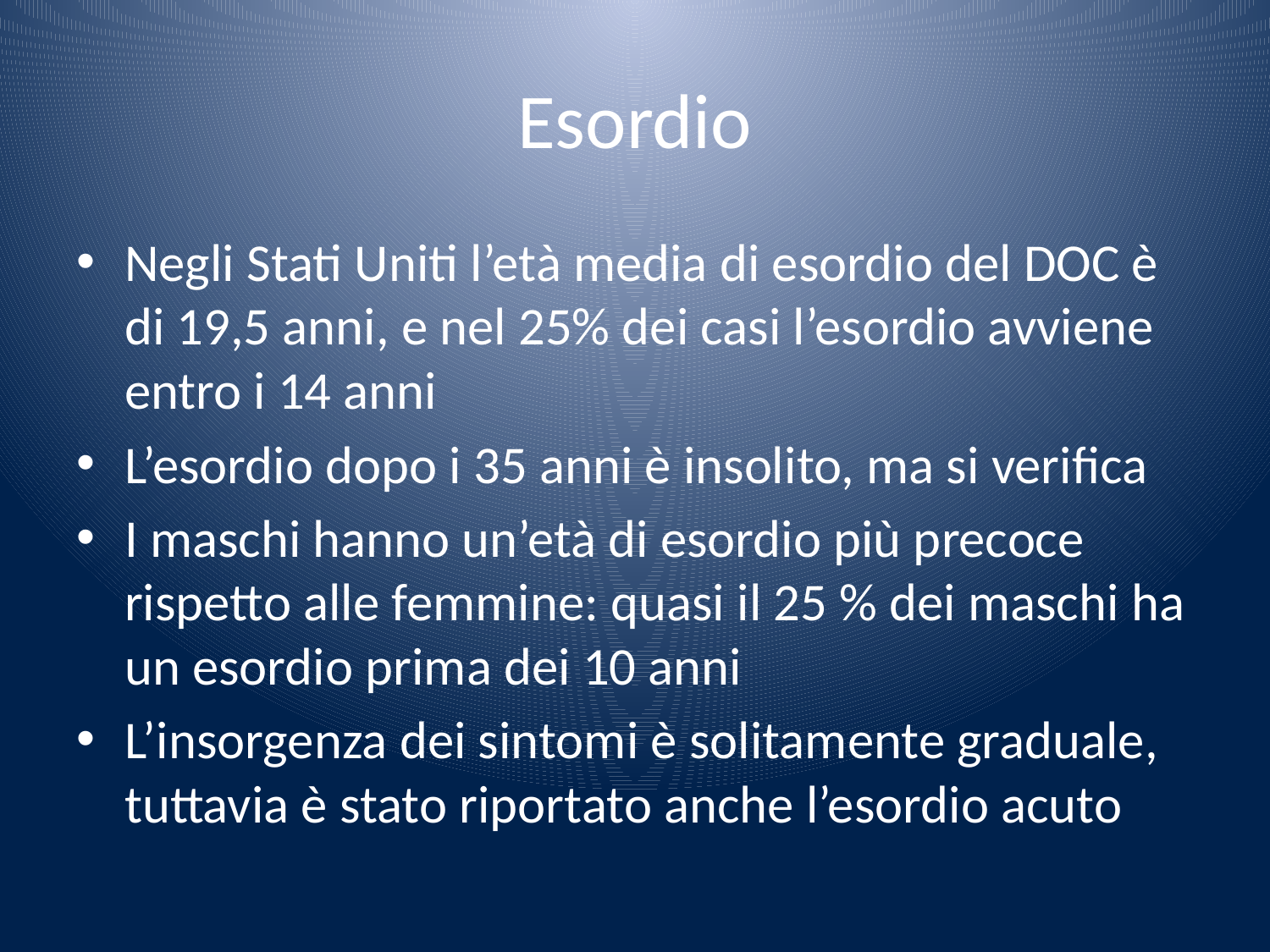

# Esordio
Negli Stati Uniti l’età media di esordio del DOC è di 19,5 anni, e nel 25% dei casi l’esordio avviene entro i 14 anni
L’esordio dopo i 35 anni è insolito, ma si verifica
I maschi hanno un’età di esordio più precoce rispetto alle femmine: quasi il 25 % dei maschi ha un esordio prima dei 10 anni
L’insorgenza dei sintomi è solitamente graduale, tuttavia è stato riportato anche l’esordio acuto